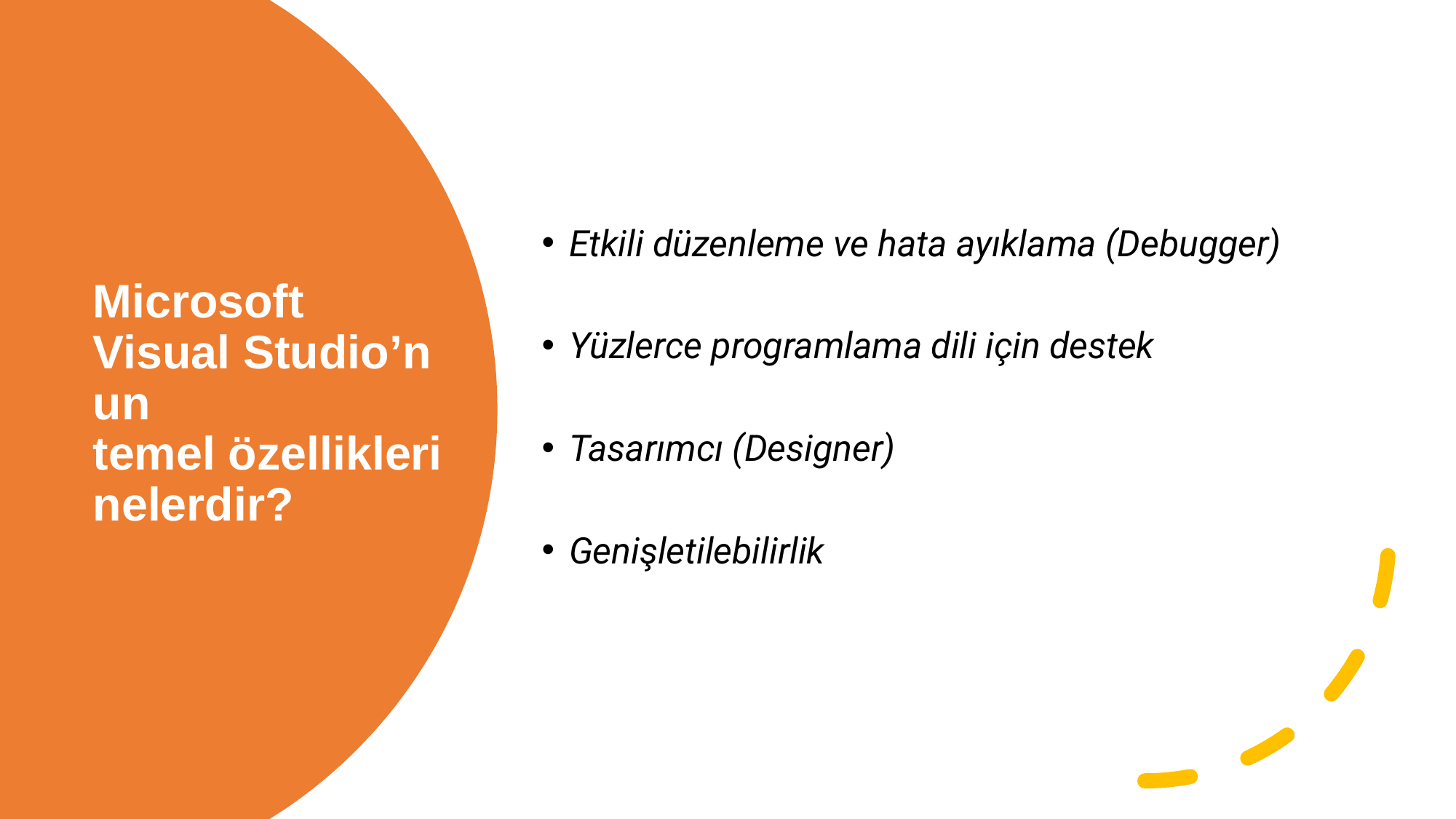

Etkili düzenleme ve hata ayıklama (Debugger)
Yüzlerce programlama dili için destek
Tasarımcı (Designer)
Genişletilebilirlik

# Microsoft Visual Studio’nun temel özellikleri nelerdir?